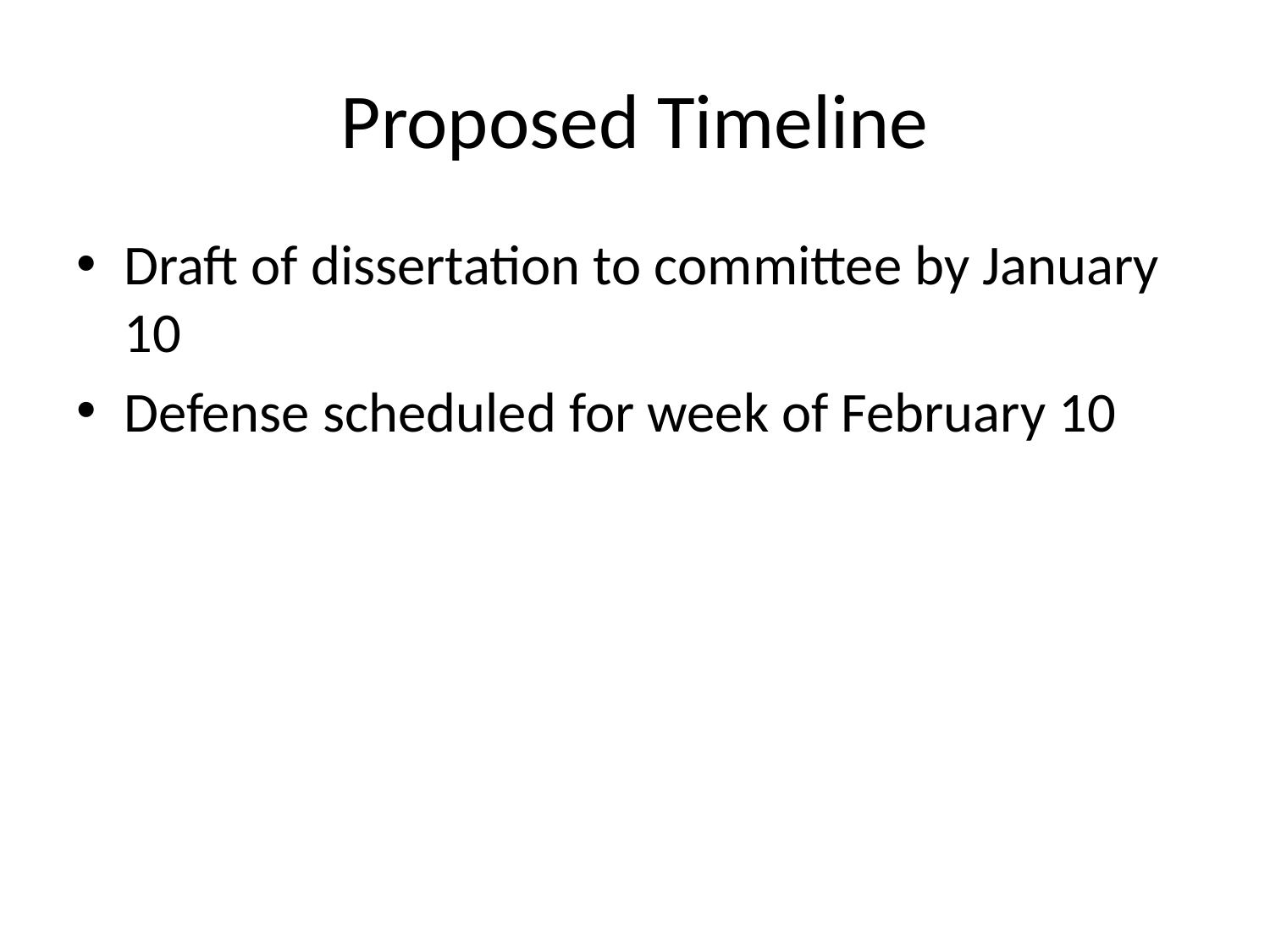

# Proposed Timeline
Draft of dissertation to committee by January 10
Defense scheduled for week of February 10